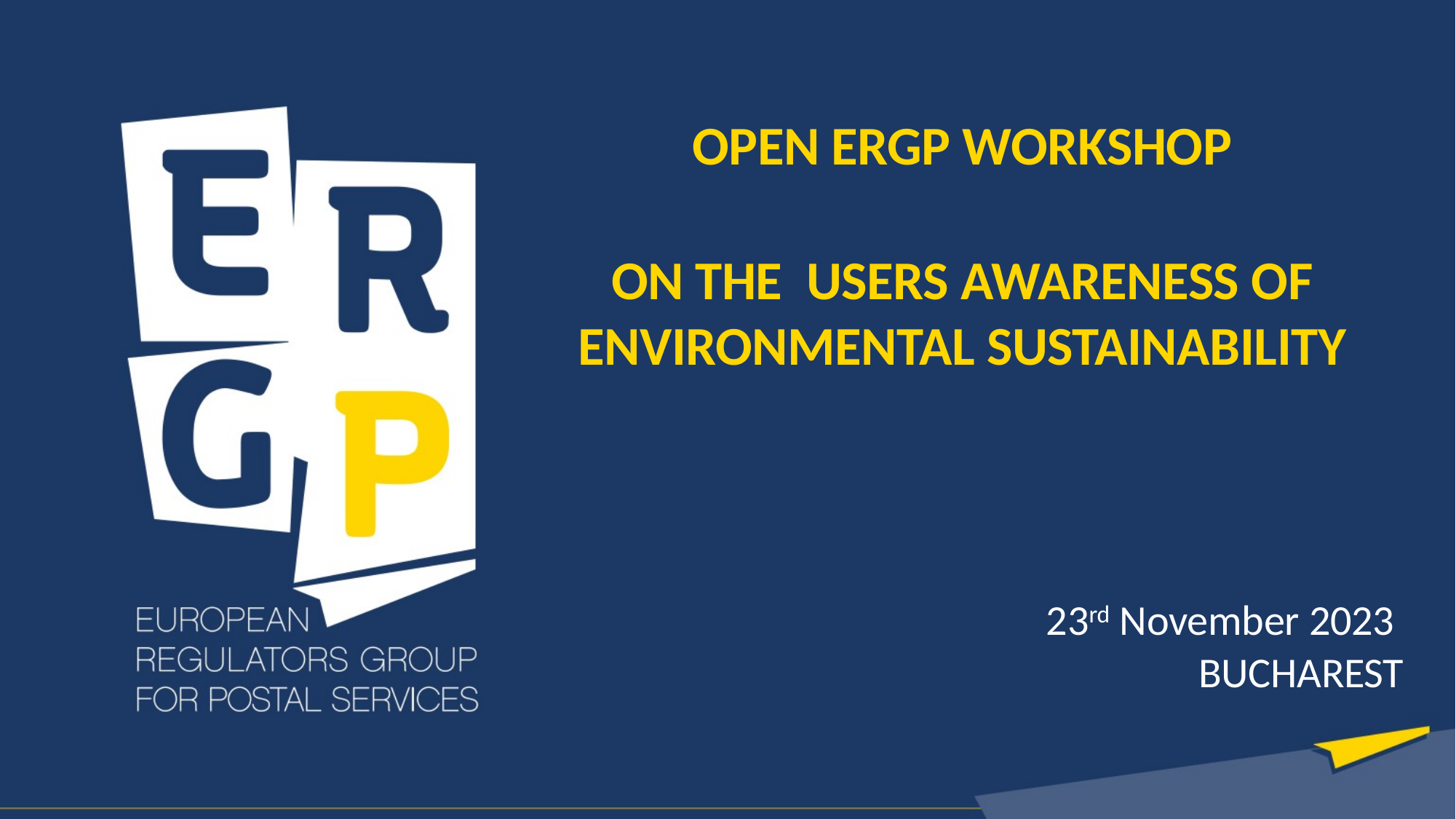

OPEN ERGP WORKSHOP

ON THE  USERS AWARENESS OF ENVIRONMENTAL SUSTAINABILITY
 23rd November 2023
BUCHAREST